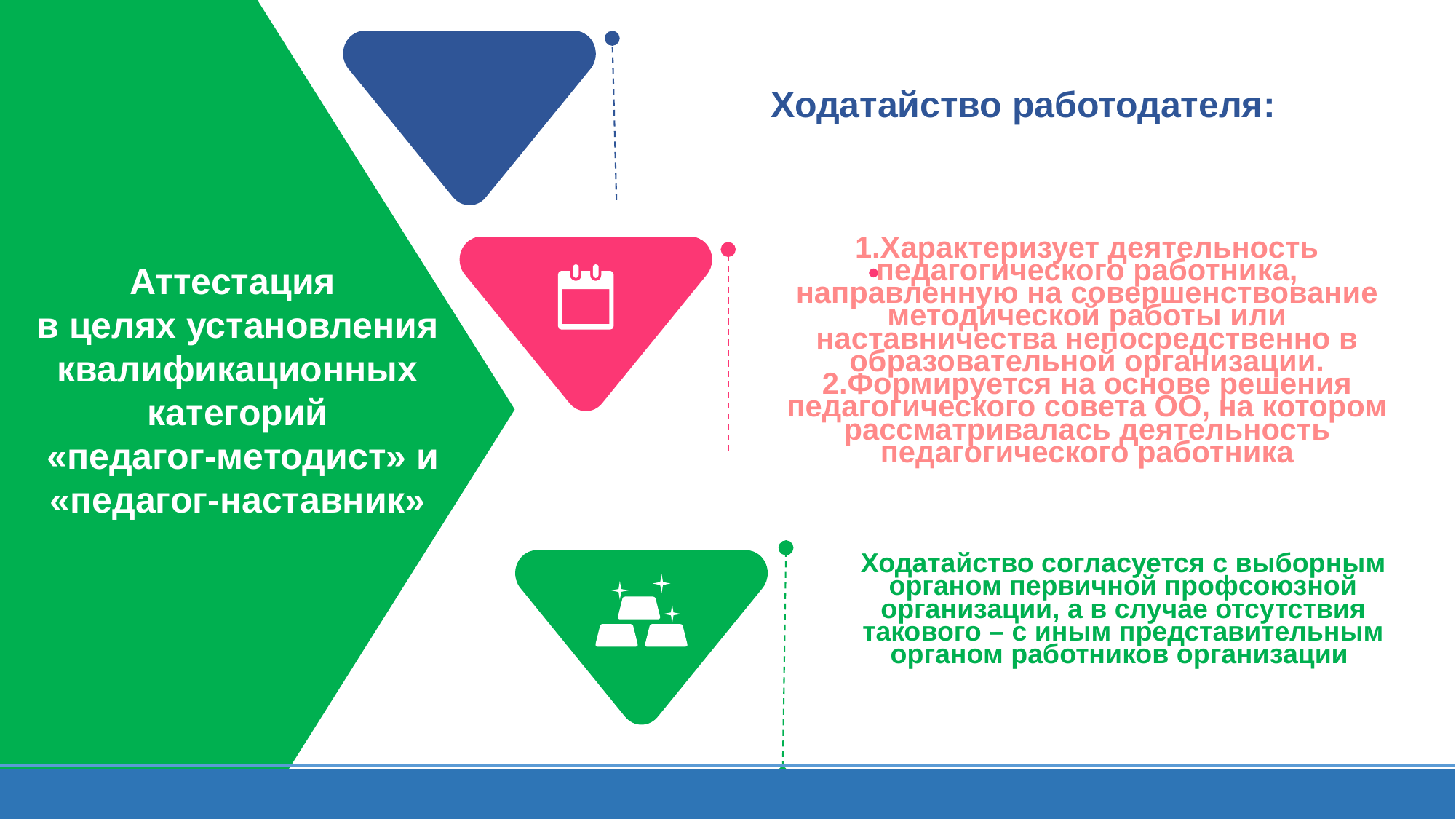

Ходатайство работодателя:

1.Характеризует деятельность педагогического работника, направленную на совершенствование методической работы или наставничества непосредственно в образовательной организации. 2.Формируется на основе решения педагогического совета ОО, на котором рассматривалась деятельность педагогического работника

Аттестация
в целях установления квалификационных категорий
 «педагог-методист» и «педагог-наставник»
Ходатайство согласуется с выборным органом первичной профсоюзной организации, а в случае отсутствия такового – с иным представительным органом работников организации